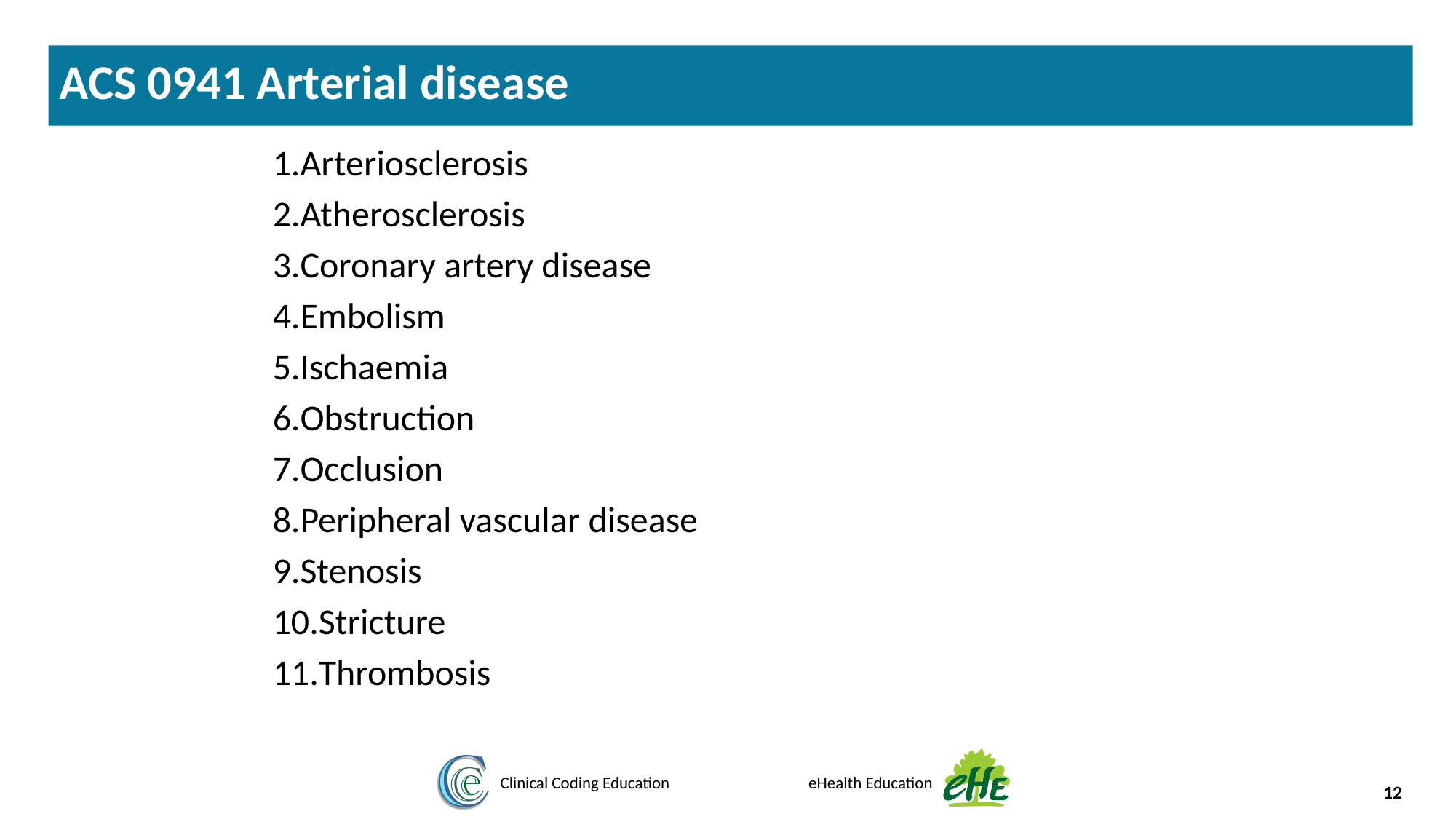

ACS 0941 Arterial disease
Arteriosclerosis
Atherosclerosis
Coronary artery disease
Embolism
Ischaemia
Obstruction
Occlusion
Peripheral vascular disease
Stenosis
Stricture
Thrombosis

12